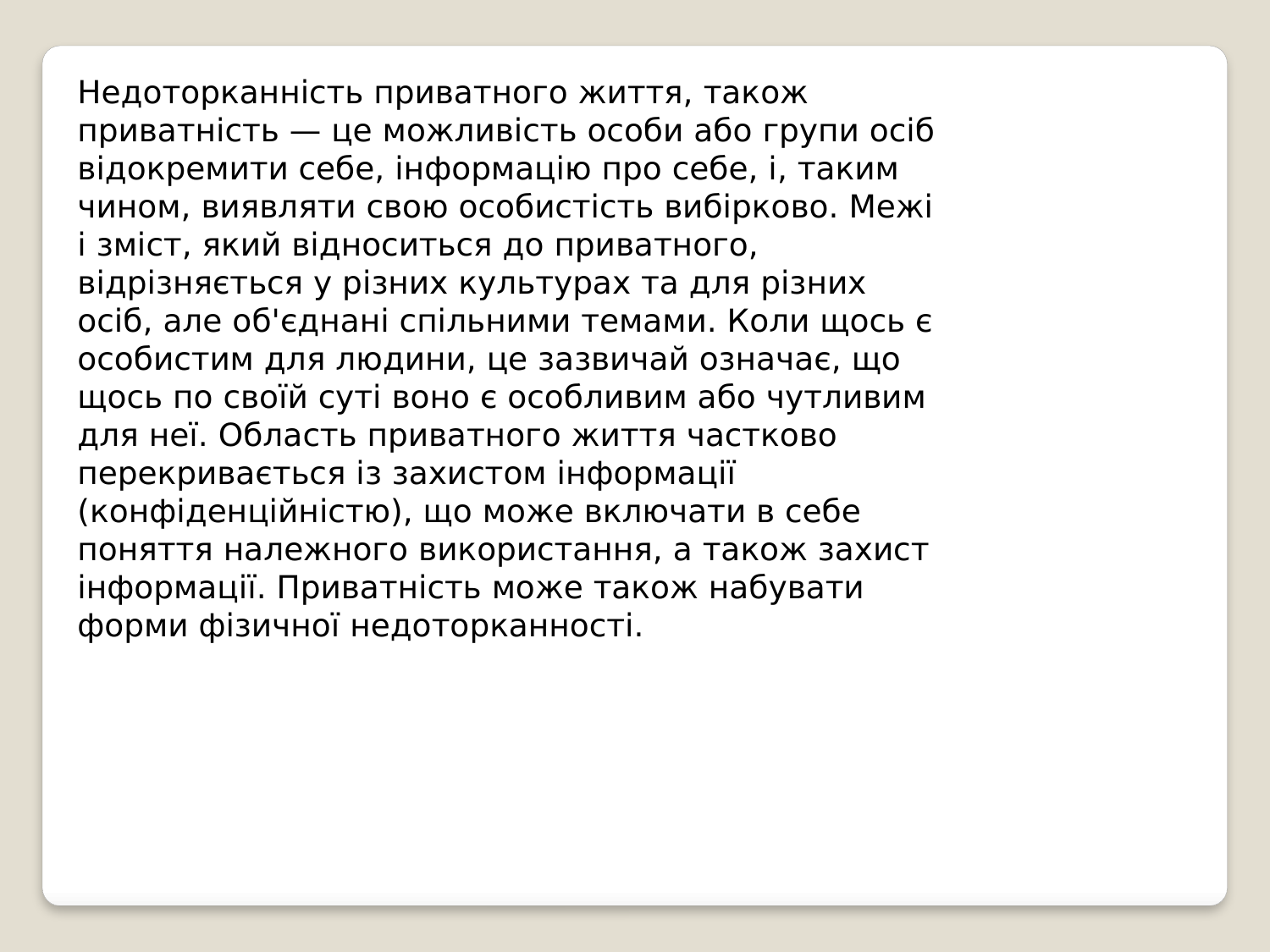

Недоторканність приватного життя, також приватність — це можливість особи або групи осіб відокремити себе, інформацію про себе, і, таким чином, виявляти свою особистість вибірково. Межі і зміст, який відноситься до приватного, відрізняється у різних культурах та для різних осіб, але об'єднані спільними темами. Коли щось є особистим для людини, це зазвичай означає, що щось по своїй суті воно є особливим або чутливим для неї. Область приватного життя частково перекривається із захистом інформації (конфіденційністю), що може включати в себе поняття належного використання, а також захист інформації. Приватність може також набувати форми фізичної недоторканності.